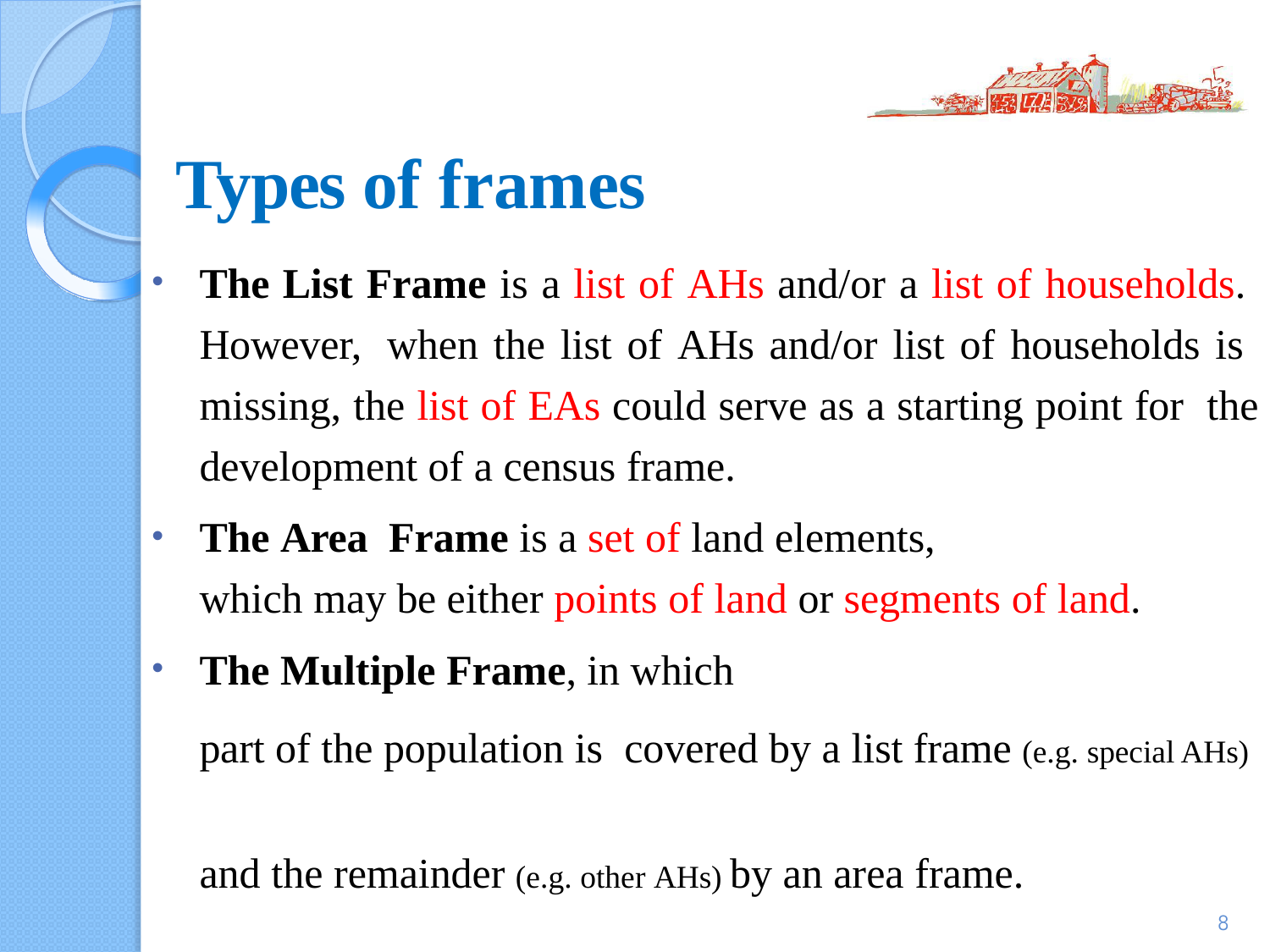

# Types of frames
The List Frame is a list of AHs and/or a list of households.  However, when the list of AHs and/or list of households is  missing, the list of EAs could serve as a starting point for  the development of a census frame.
The Area Frame is a set of land elements,
which may be either points of land or segments of land.
The Multiple Frame, in which
part of the population is  covered by a list frame (e.g. special AHs)
and the remainder (e.g. other AHs) by an area frame.
8